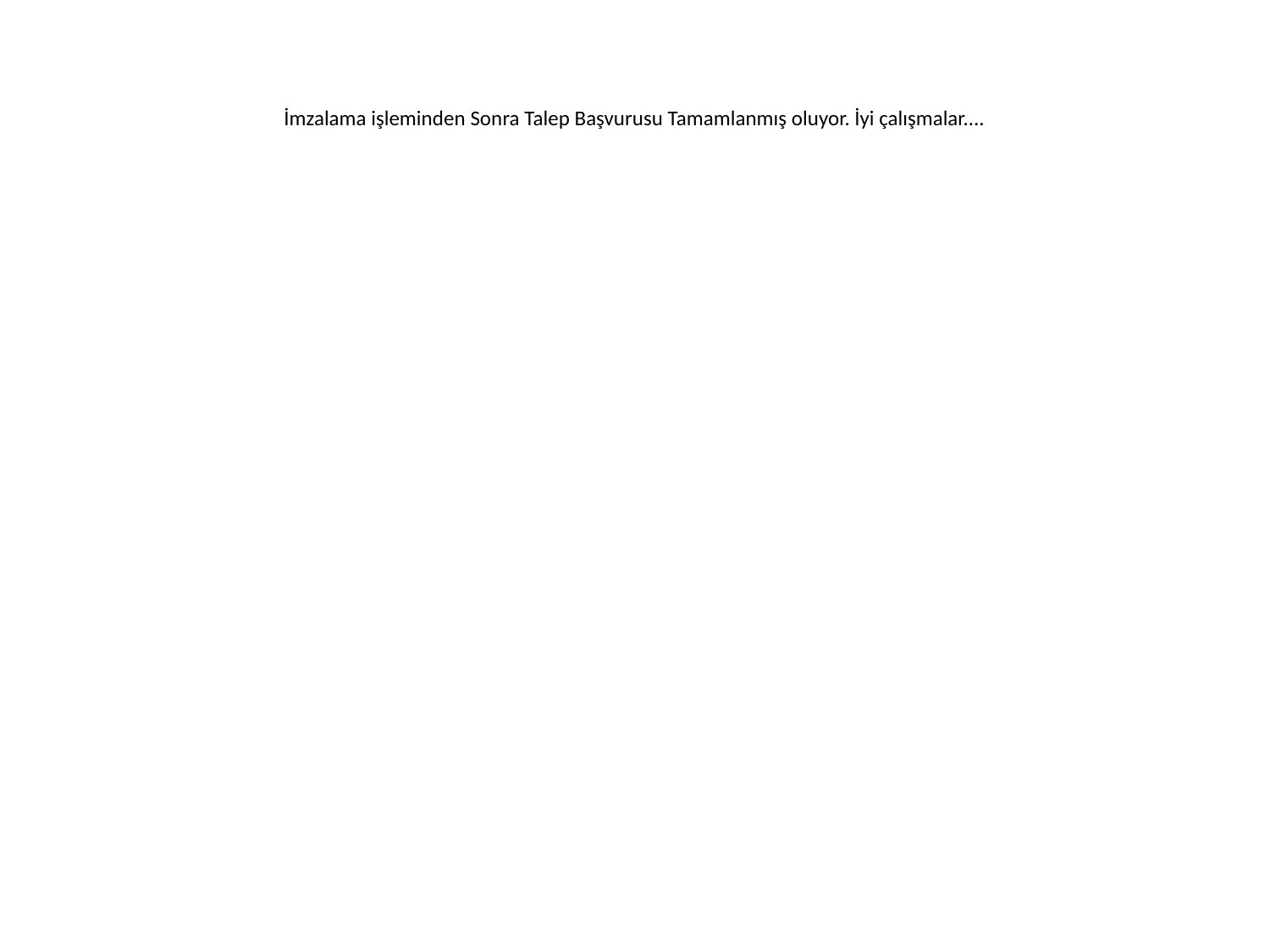

# İmzalama işleminden Sonra Talep Başvurusu Tamamlanmış oluyor. İyi çalışmalar....